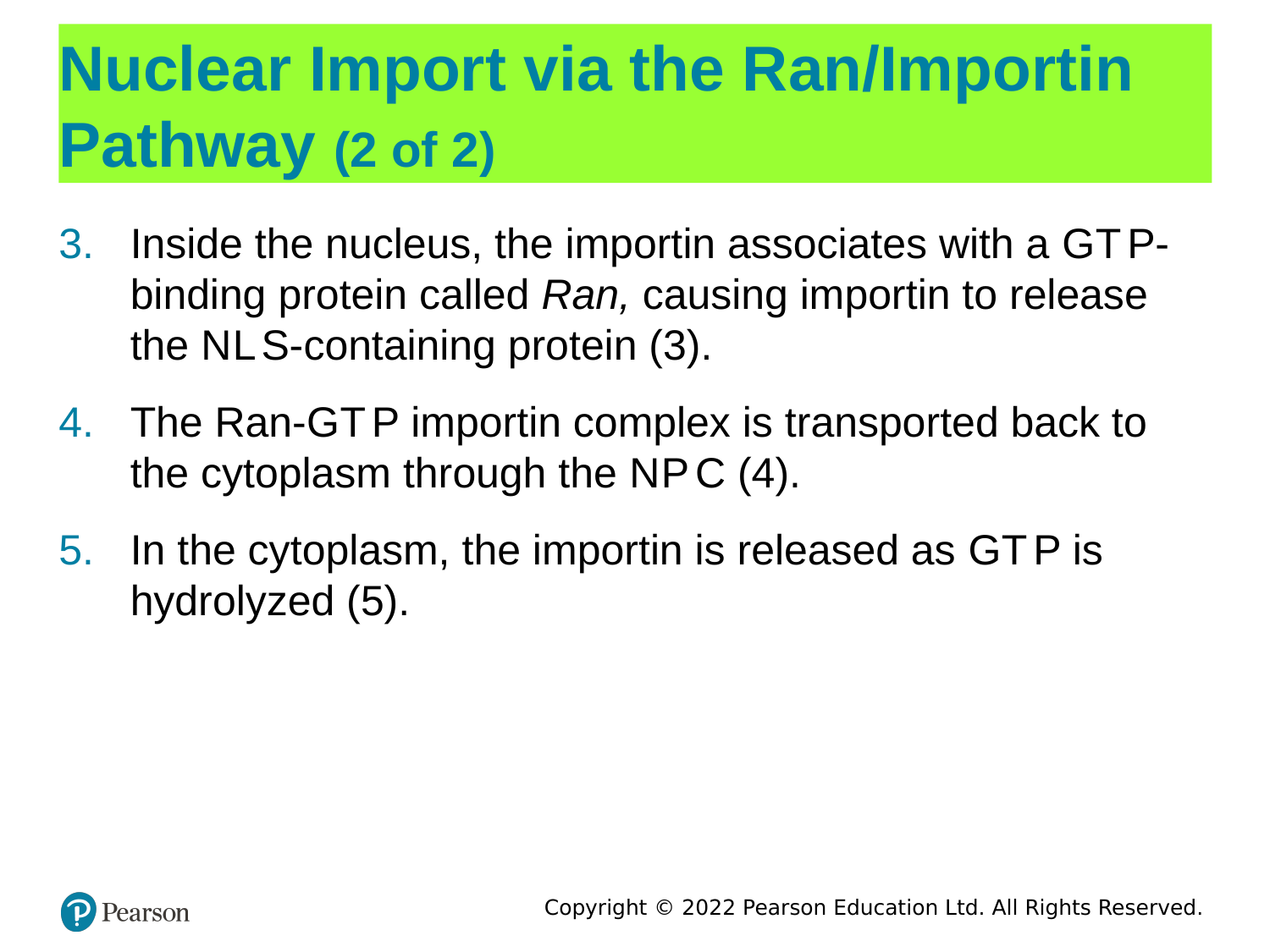

# Nuclear Import via the Ran/Importin Pathway (2 of 2)
Inside the nucleus, the importin associates with a G T P-binding protein called Ran, causing importin to release the N L S-containing protein (3).
The Ran-G T P importin complex is transported back to the cytoplasm through the N P C (4).
In the cytoplasm, the importin is released as G T P is hydrolyzed (5).